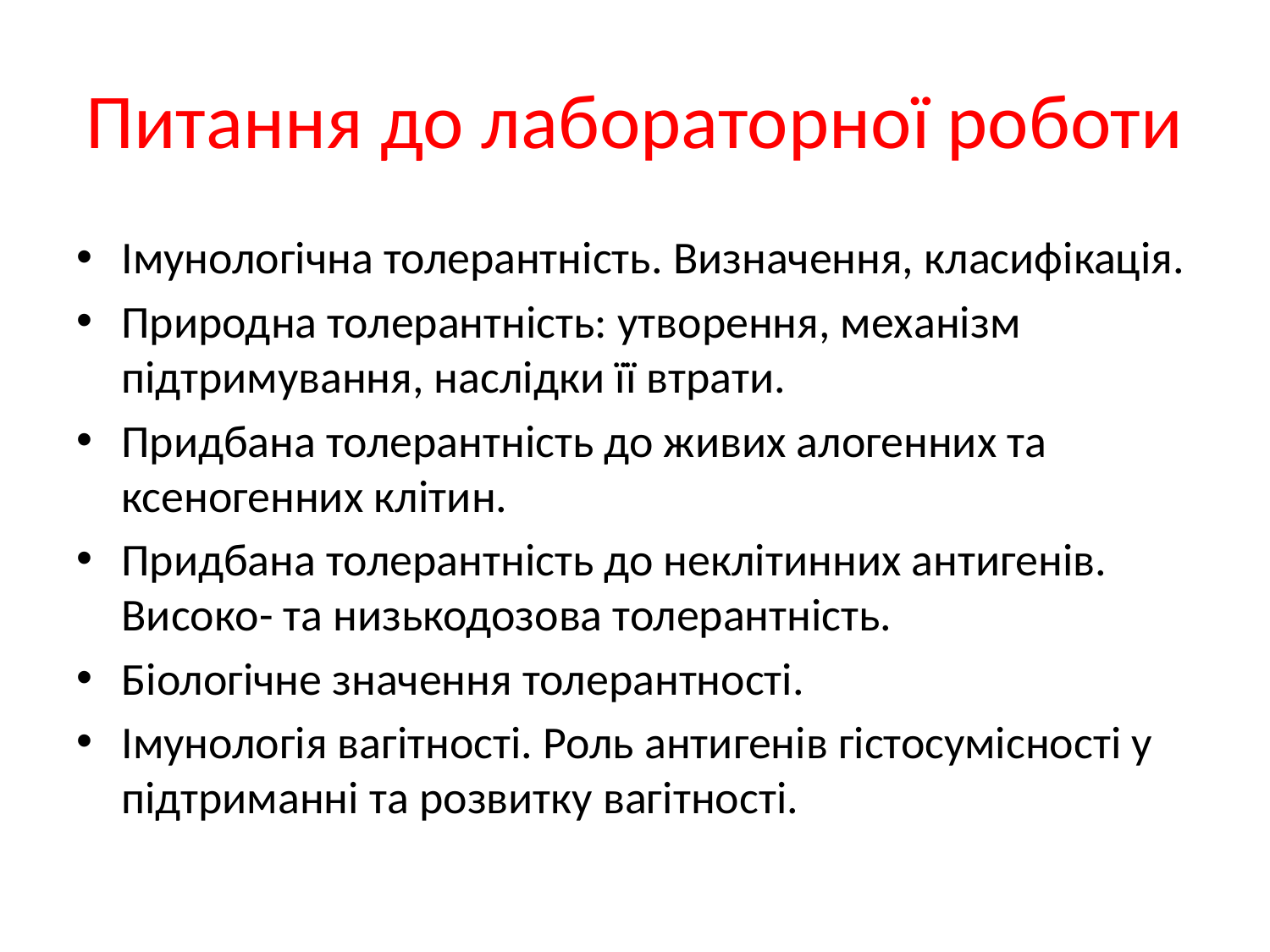

# Питання до лабораторної роботи
Імунологічна толерантність. Визначення, класифікація.
Природна толерантність: утворення, механізм підтримування, наслідки її втрати.
Придбана толерантність до живих алогенних та ксеногенних клітин.
Придбана толерантність до неклітинних антигенів. Високо- та низькодозова толерантність.
Біологічне значення толерантності.
Імунологія вагітності. Роль антигенів гістосумісності у підтриманні та розвитку вагітності.